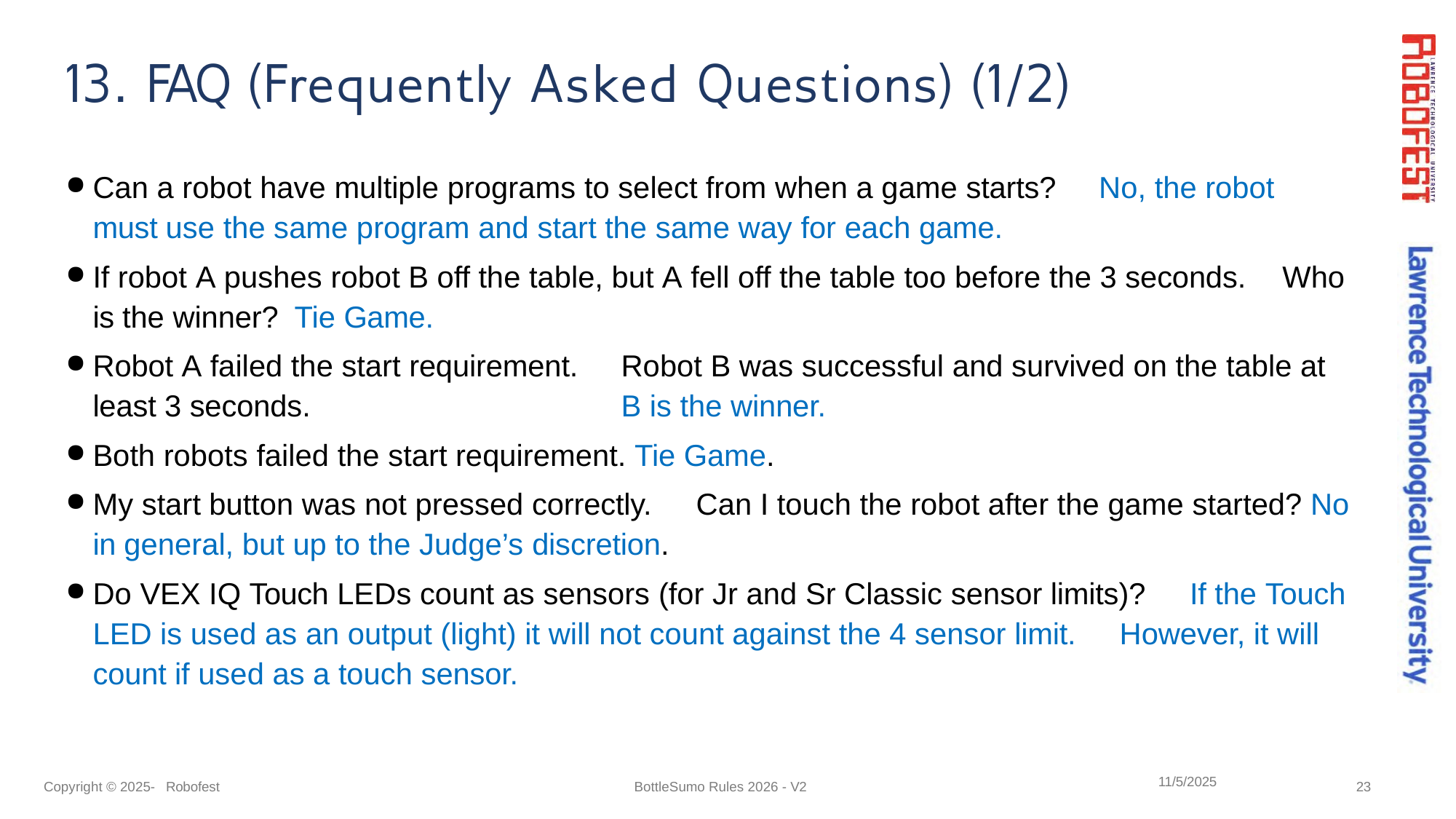

# 13. FAQ (Frequently Asked Questions) (1/2)
Can a robot have multiple programs to select from when a game starts?	No, the robot must use the same program and start the same way for each game.
If robot A pushes robot B off the table, but A fell off the table too before the 3 seconds.	Who is the winner?	Tie Game.
Robot A failed the start requirement.	Robot B was successful and survived on the table at least 3 seconds.	B is the winner.
Both robots failed the start requirement. Tie Game.
My start button was not pressed correctly.	Can I touch the robot after the game started? No in general, but up to the Judge’s discretion.
Do VEX IQ Touch LEDs count as sensors (for Jr and Sr Classic sensor limits)?	If the Touch LED is used as an output (light) it will not count against the 4 sensor limit.	However, it will count if used as a touch sensor.
11/5/2025
Copyright © 2025- Robofest
BottleSumo Rules 2026 - V2
23